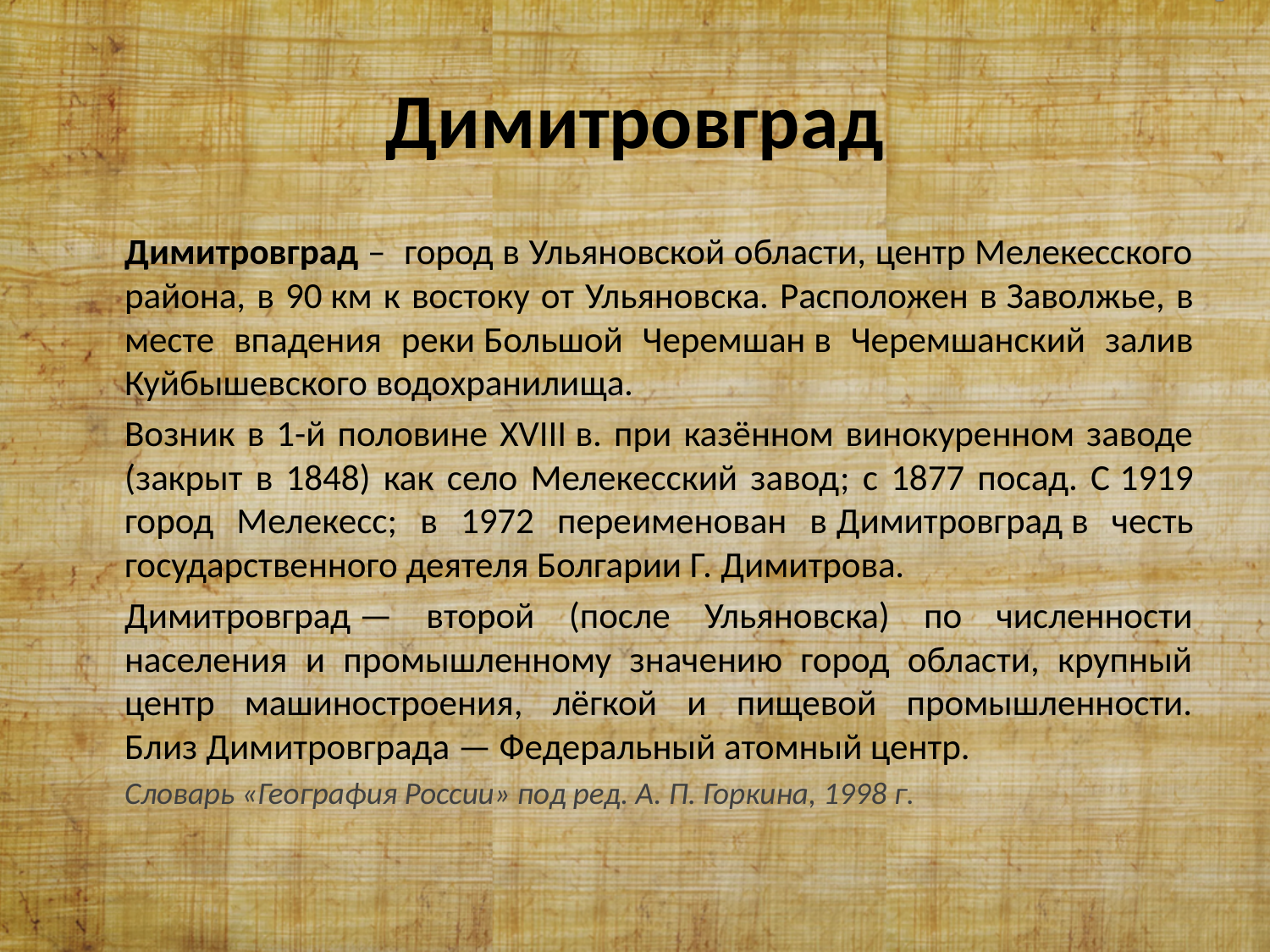

# Димитровград
Димитровград –  город в Ульяновской области, центр Мелекесского района, в 90 км к востоку от Ульяновска. Расположен в Заволжье, в месте впадения реки Большой Черемшан в Черемшанский залив Куйбышевского водохранилища.
Возник в 1-й половине XVIII в. при казённом винокуренном заводе (закрыт в 1848) как село Мелекесский завод; с 1877 посад. С 1919 город Мелекесс; в 1972 переименован в Димитровград в честь государственного деятеля Болгарии Г. Димитрова.
Димитровград — второй (после Ульяновска) по численности населения и промышленному значению город области, крупный центр машиностроения, лёгкой и пищевой промышленности. Близ Димитровграда — Федеральный атомный центр.
Словарь «География России» под ред. А. П. Горкина, 1998 г.